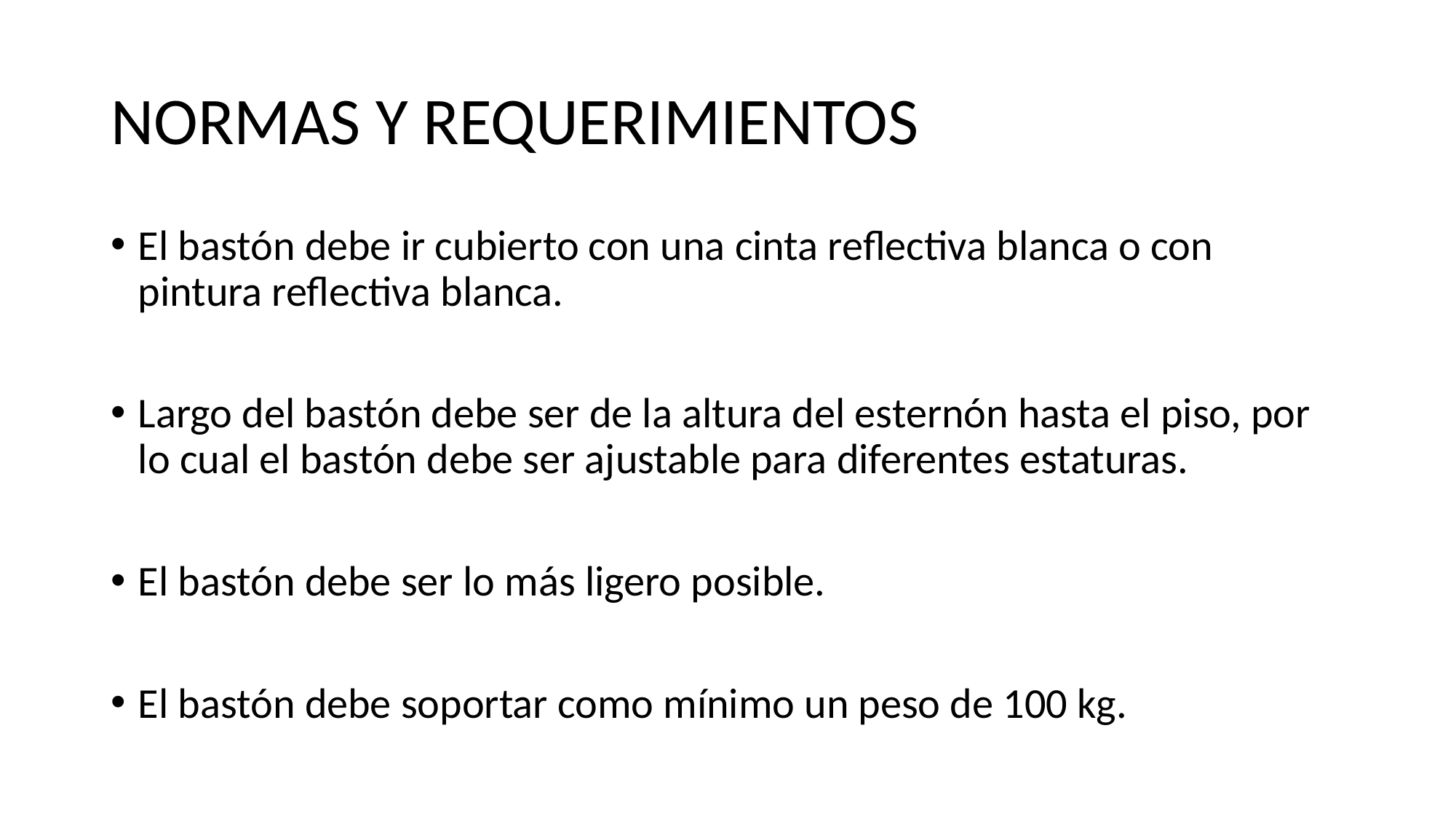

# NORMAS Y REQUERIMIENTOS
El bastón debe ir cubierto con una cinta reflectiva blanca o con pintura reflectiva blanca.

Largo del bastón debe ser de la altura del esternón hasta el piso, por lo cual el bastón debe ser ajustable para diferentes estaturas.

El bastón debe ser lo más ligero posible.

El bastón debe soportar como mínimo un peso de 100 kg.